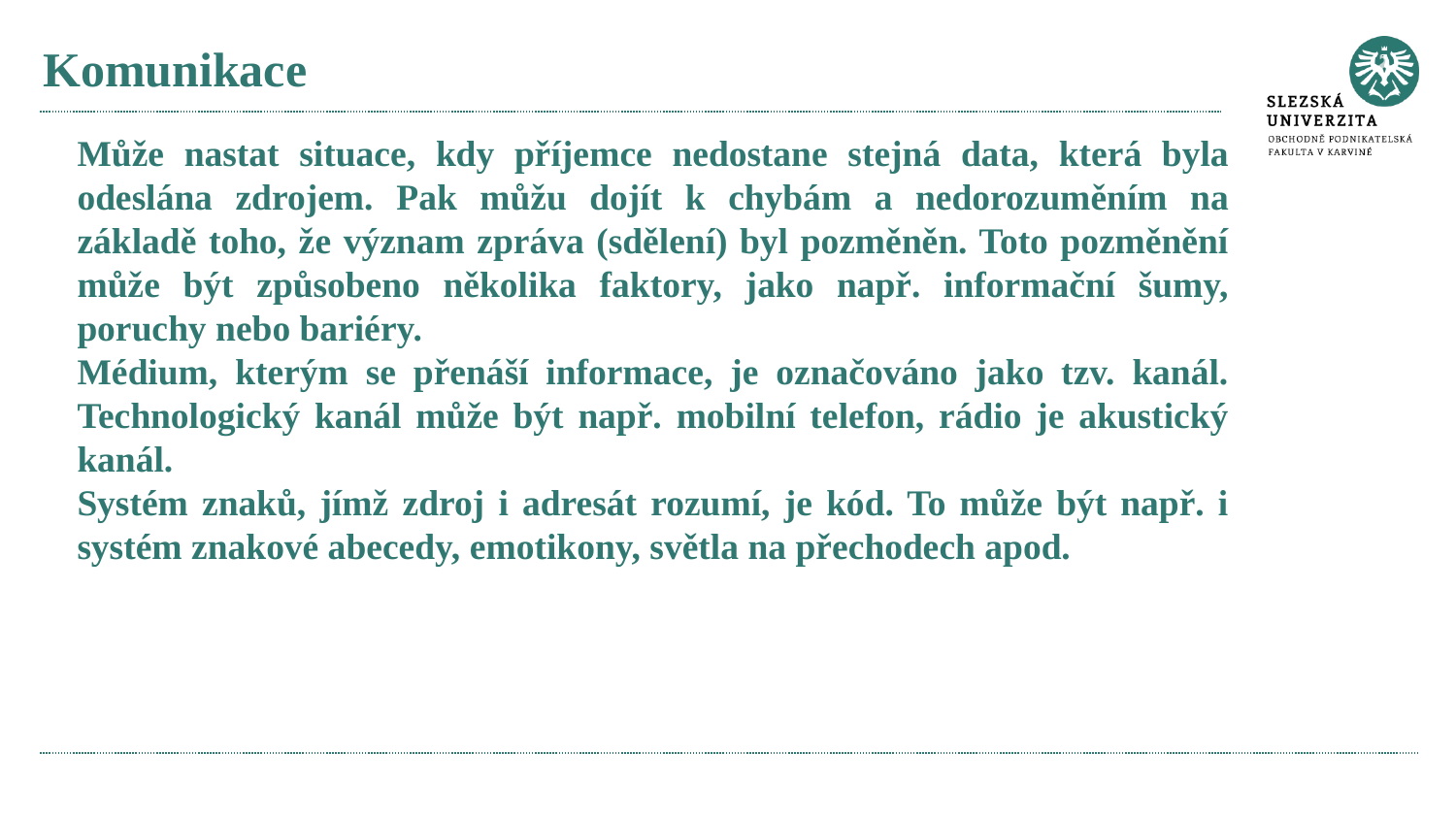

# Komunikace
Může nastat situace, kdy příjemce nedostane stejná data, která byla odeslána zdrojem. Pak můžu dojít k chybám a nedorozuměním na základě toho, že význam zpráva (sdělení) byl pozměněn. Toto pozměnění může být způsobeno několika faktory, jako např. informační šumy, poruchy nebo bariéry.
Médium, kterým se přenáší informace, je označováno jako tzv. kanál. Technologický kanál může být např. mobilní telefon, rádio je akustický kanál.
Systém znaků, jímž zdroj i adresát rozumí, je kód. To může být např. i systém znakové abecedy, emotikony, světla na přechodech apod.